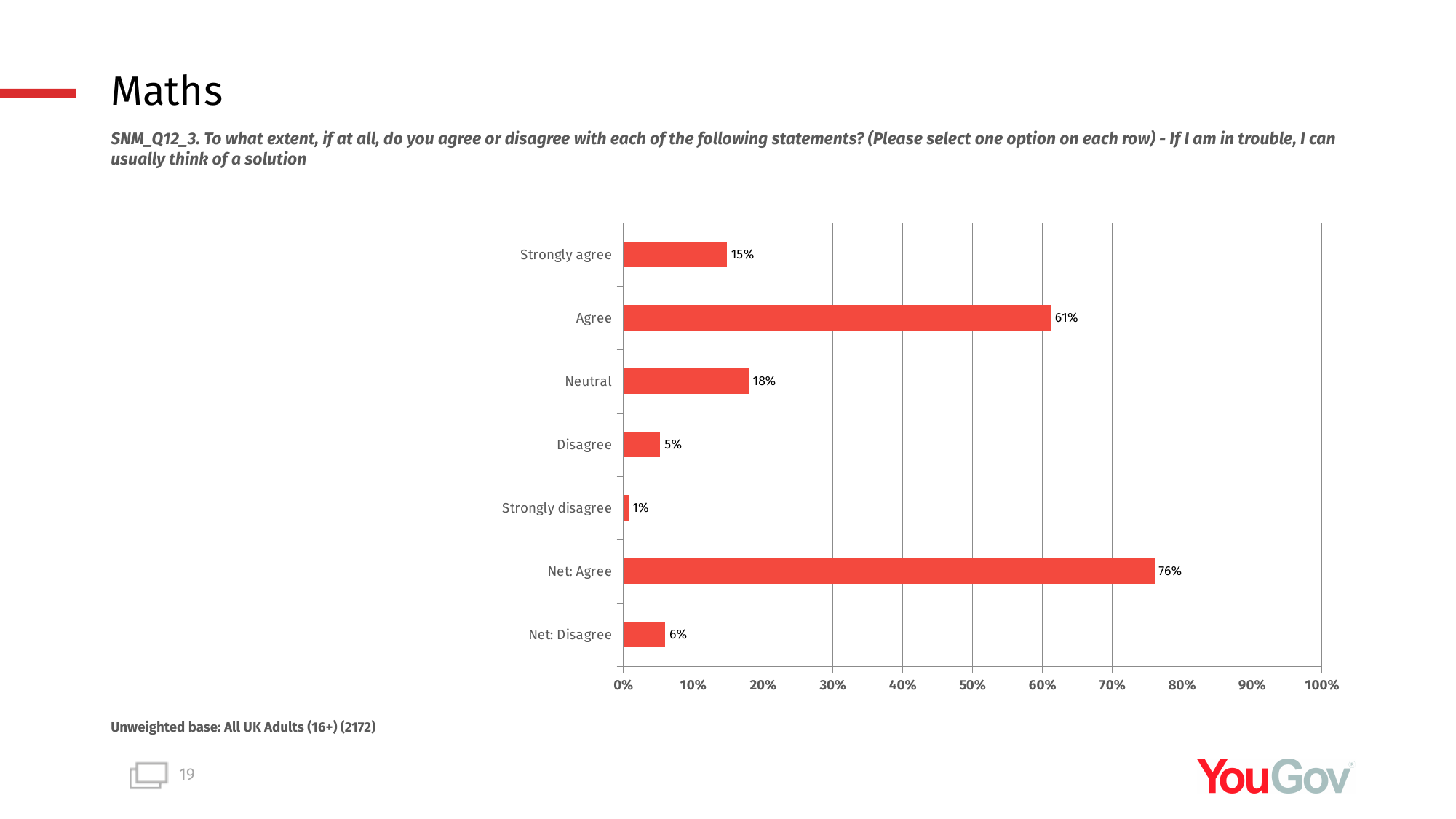

# Maths
SNM_Q12_3. To what extent, if at all, do you agree or disagree with each of the following statements? (Please select one option on each row) - If I am in trouble, I can usually think of a solution

### Chart

| Category | Total (n=2172) |
|---|---|
| Net: Disagree | 0.0601 |
| Net: Agree | 0.7604 |
| Strongly disagree | 0.0072 |
| Disagree | 0.0529 |
| Neutral | 0.1794 |
| Agree | 0.6121 |
| Strongly agree | 0.1484 |
Unweighted base: All UK Adults (16+) (2172)